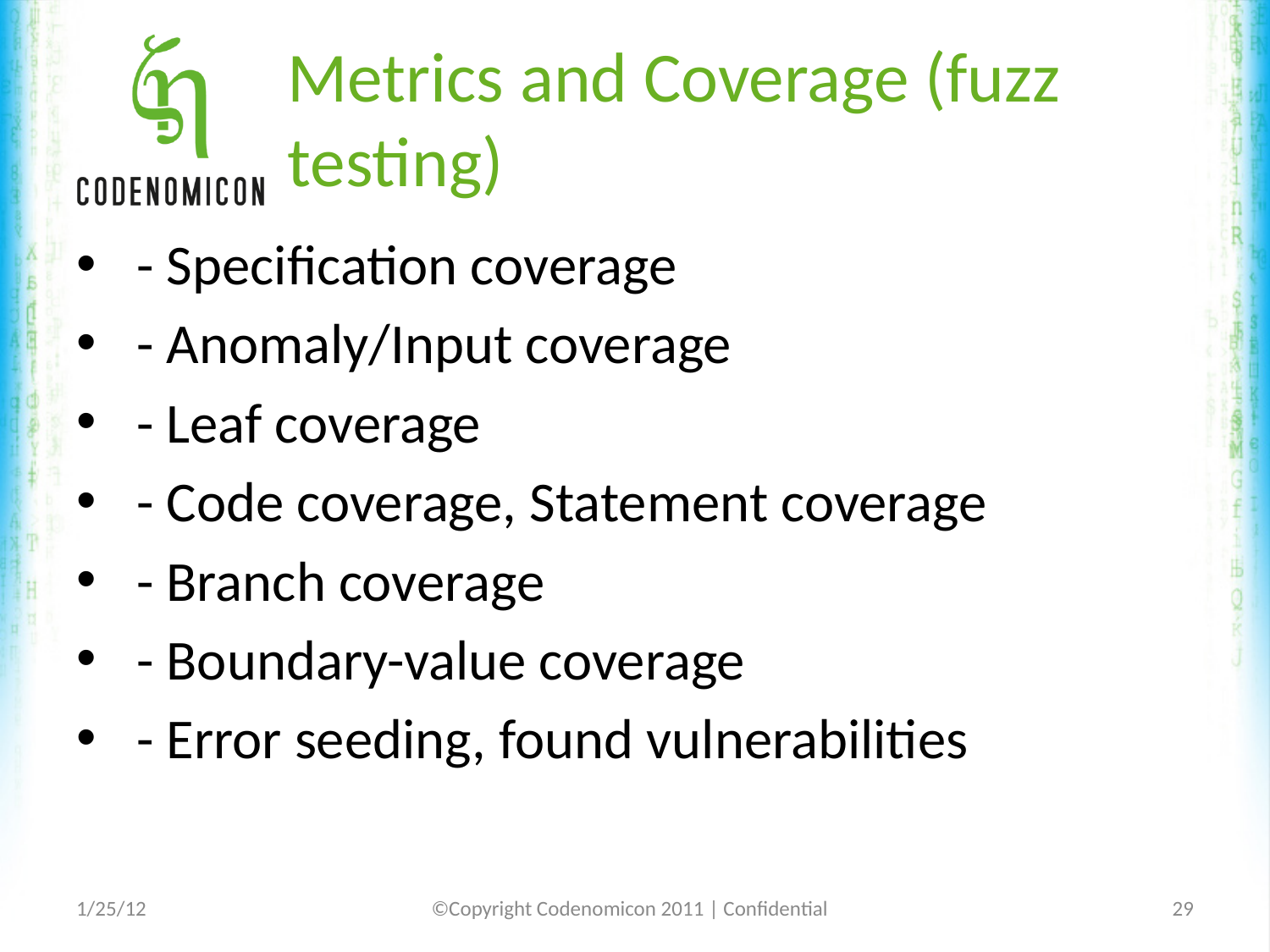

# Metrics and Coverage (fuzz testing)
 - Specification coverage
 - Anomaly/Input coverage
 - Leaf coverage
 - Code coverage, Statement coverage
 - Branch coverage
 - Boundary-value coverage
 - Error seeding, found vulnerabilities

1/25/12
©Copyright Codenomicon 2011 | Confidential
29